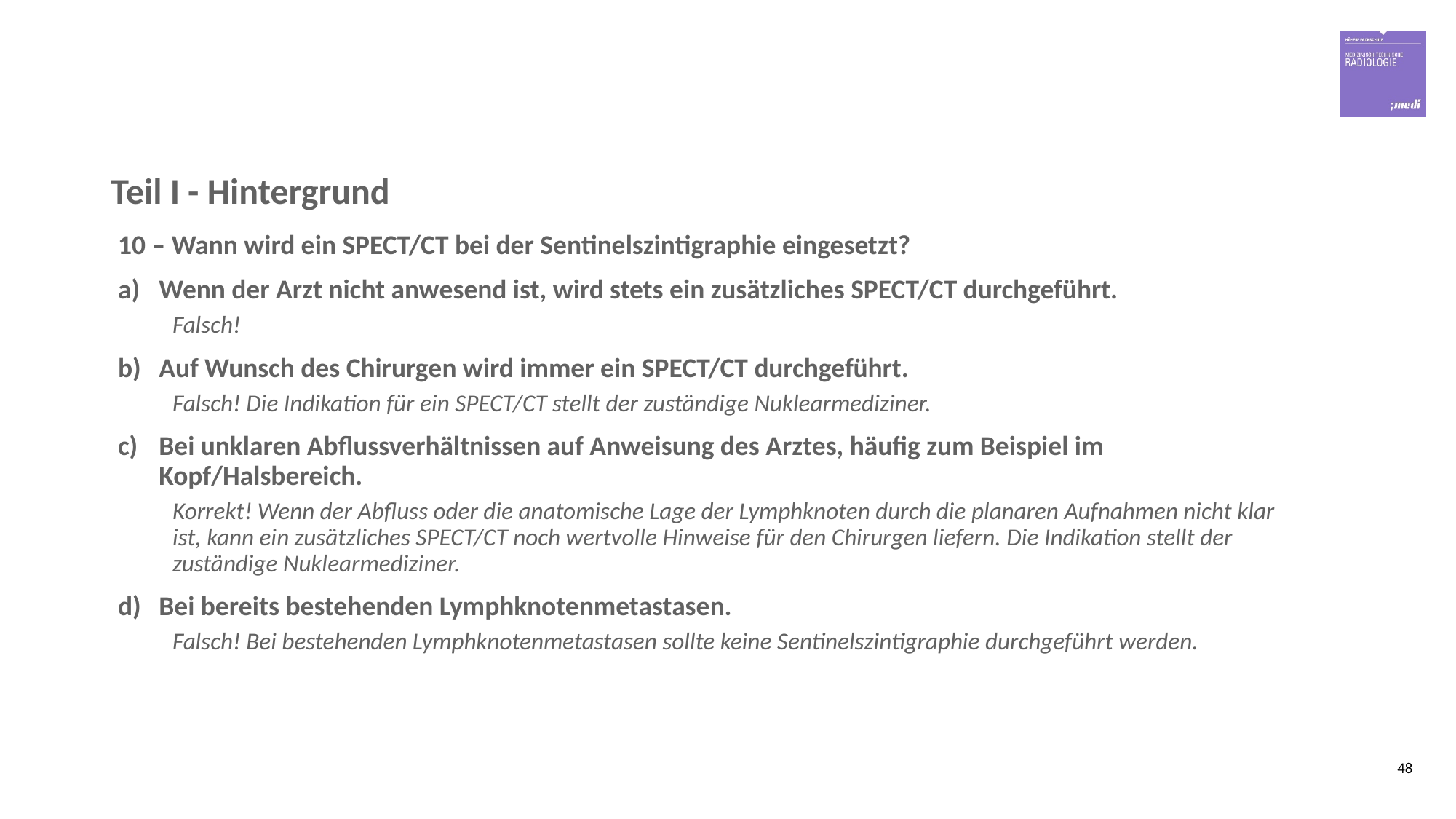

# Teil I - Hintergrund
10 – Wann wird ein SPECT/CT bei der Sentinelszintigraphie eingesetzt?
Wenn der Arzt nicht anwesend ist, wird stets ein zusätzliches SPECT/CT durchgeführt.
Falsch!
Auf Wunsch des Chirurgen wird immer ein SPECT/CT durchgeführt.
Falsch! Die Indikation für ein SPECT/CT stellt der zuständige Nuklearmediziner.
Bei unklaren Abflussverhältnissen auf Anweisung des Arztes, häufig zum Beispiel im Kopf/Halsbereich.
Korrekt! Wenn der Abfluss oder die anatomische Lage der Lymphknoten durch die planaren Aufnahmen nicht klar ist, kann ein zusätzliches SPECT/CT noch wertvolle Hinweise für den Chirurgen liefern. Die Indikation stellt der zuständige Nuklearmediziner.
Bei bereits bestehenden Lymphknotenmetastasen.
Falsch! Bei bestehenden Lymphknotenmetastasen sollte keine Sentinelszintigraphie durchgeführt werden.
48